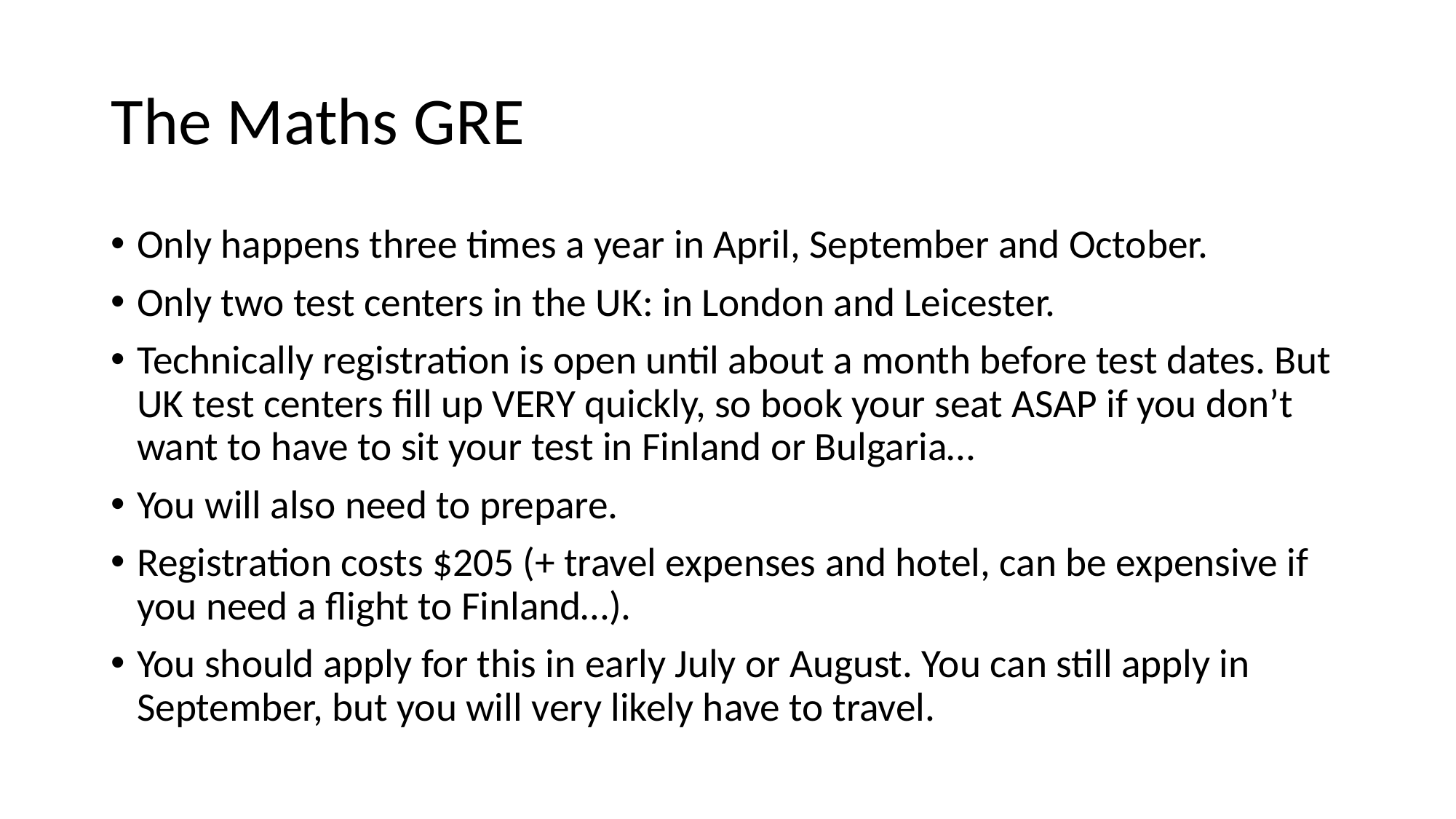

# The Maths GRE
Only happens three times a year in April, September and October.
Only two test centers in the UK: in London and Leicester.
Technically registration is open until about a month before test dates. But UK test centers fill up VERY quickly, so book your seat ASAP if you don’t want to have to sit your test in Finland or Bulgaria…
You will also need to prepare.
Registration costs $205 (+ travel expenses and hotel, can be expensive if you need a flight to Finland…).
You should apply for this in early July or August. You can still apply in September, but you will very likely have to travel.